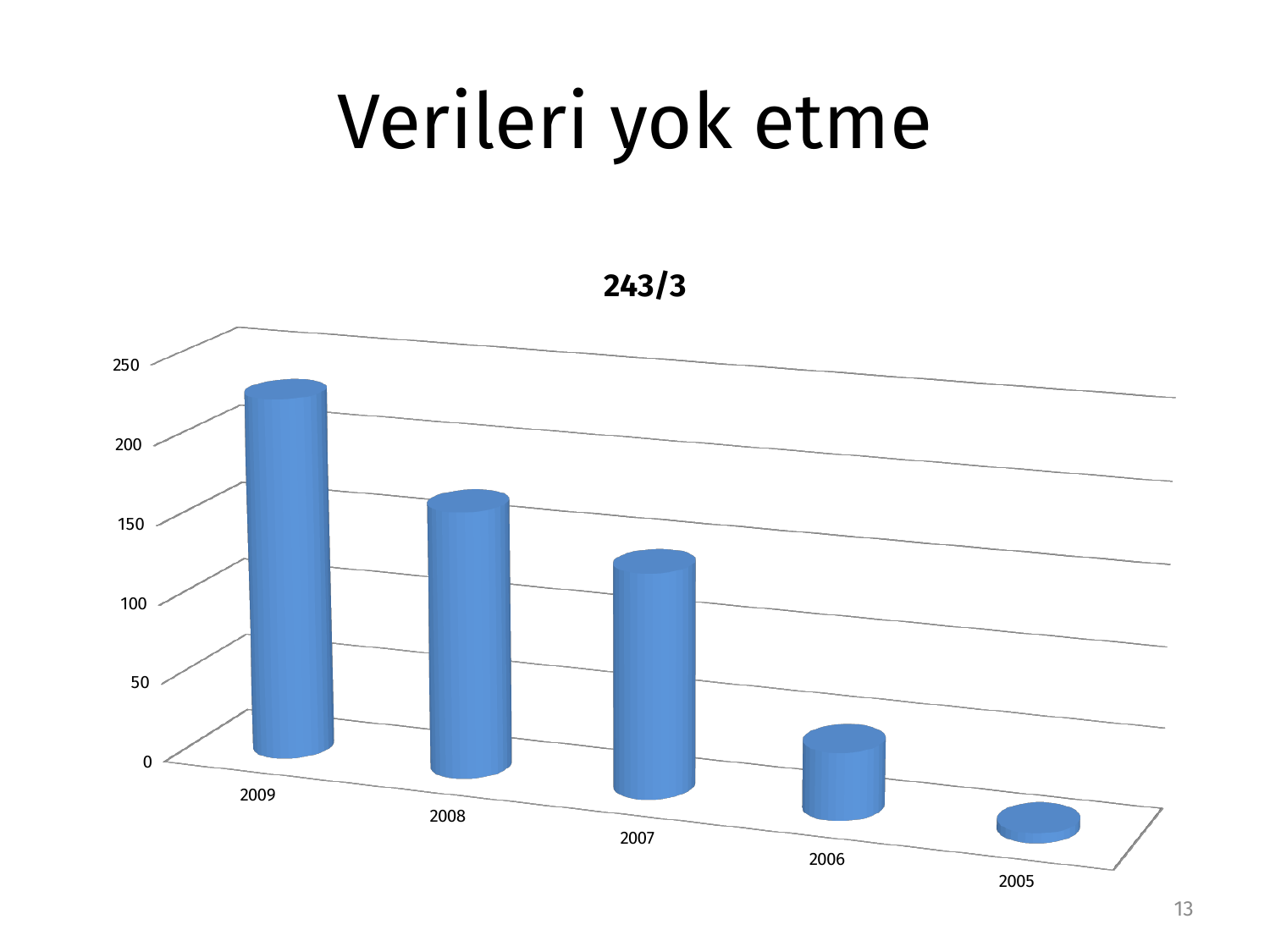

# Verileri yok etme

[unsupported chart]

13